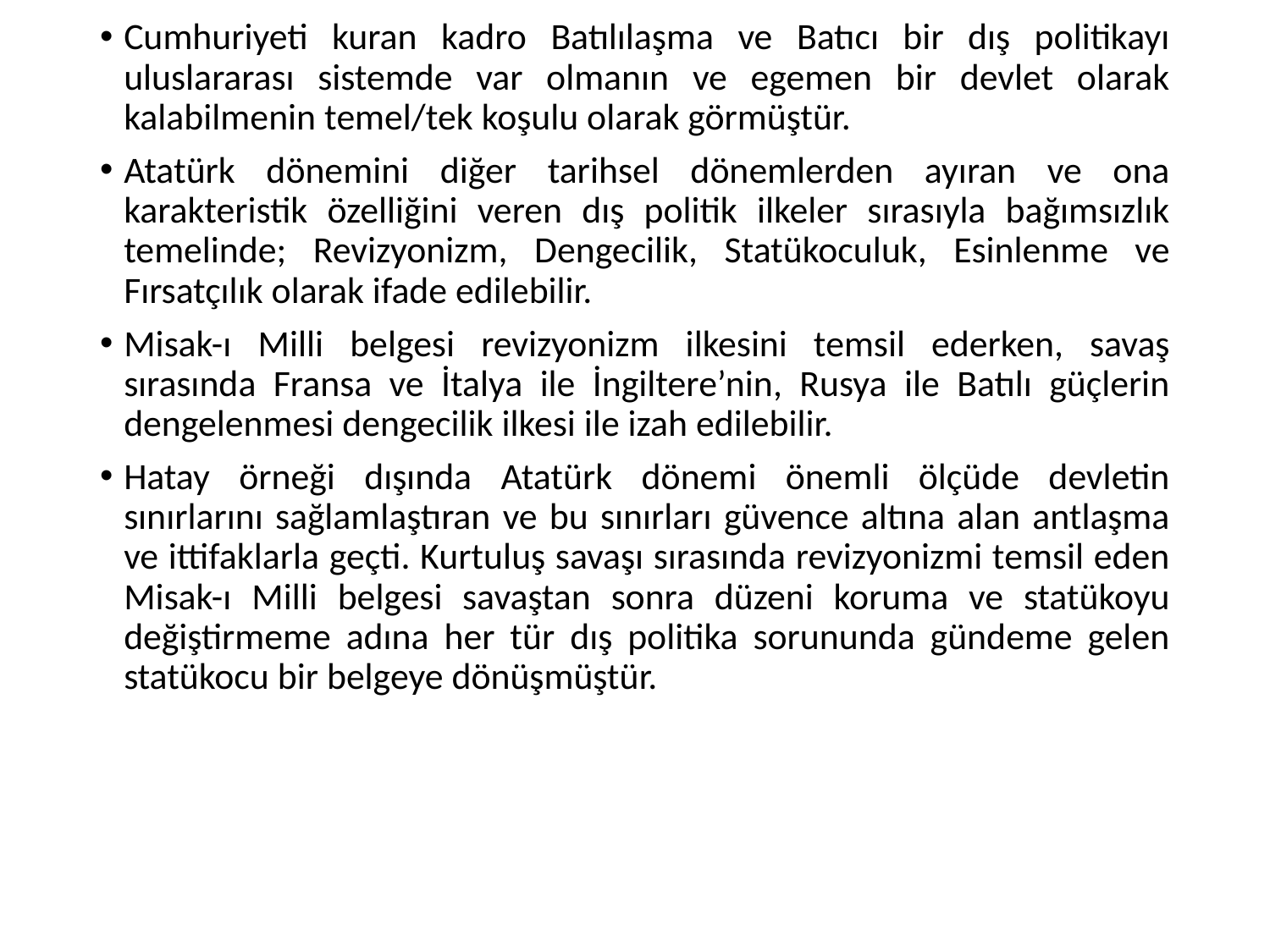

Cumhuriyeti kuran kadro Batılılaşma ve Batıcı bir dış politikayı uluslararası sistemde var olmanın ve egemen bir devlet olarak kalabilmenin temel/tek koşulu olarak görmüştür.
Atatürk dönemini diğer tarihsel dönemlerden ayıran ve ona karakteristik özelliğini veren dış politik ilkeler sırasıyla bağımsızlık temelinde; Revizyonizm, Dengecilik, Statükoculuk, Esinlenme ve Fırsatçılık olarak ifade edilebilir.
Misak-ı Milli belgesi revizyonizm ilkesini temsil ederken, savaş sırasında Fransa ve İtalya ile İngiltere’nin, Rusya ile Batılı güçlerin dengelenmesi dengecilik ilkesi ile izah edilebilir.
Hatay örneği dışında Atatürk dönemi önemli ölçüde devletin sınırlarını sağlamlaştıran ve bu sınırları güvence altına alan antlaşma ve ittifaklarla geçti. Kurtuluş savaşı sırasında revizyonizmi temsil eden Misak-ı Milli belgesi savaştan sonra düzeni koruma ve statükoyu değiştirmeme adına her tür dış politika sorununda gündeme gelen statükocu bir belgeye dönüşmüştür.